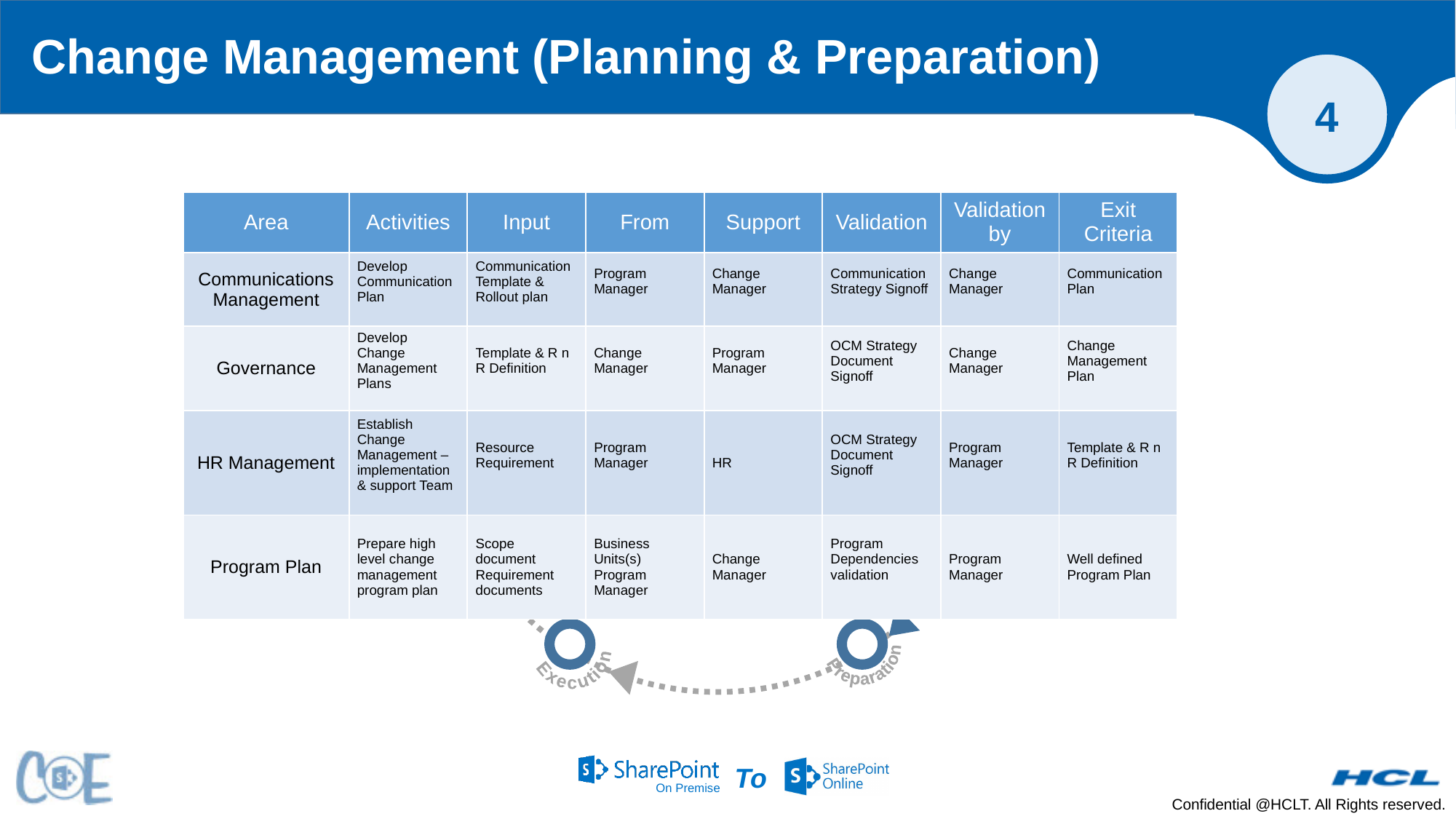

# Change Management (Planning & Preparation)

 Cutover & Maintenance

Discovery

 Verification & Validation
Planning

Execution
Preparation

| Area | Activities | Input | From | Support | Validation | Validation by | Exit Criteria |
| --- | --- | --- | --- | --- | --- | --- | --- |
| Communications Management | Develop Communication Plan | Communication Template & Rollout plan | Program Manager | Change Manager | Communication Strategy Signoff | Change Manager | Communication Plan |
| Governance | Develop Change Management Plans | Template & R n R Definition | Change Manager | Program Manager | OCM Strategy Document Signoff | Change Manager | Change Management Plan |
| HR Management | Establish Change Management –implementation & support Team | Resource Requirement | Program Manager | HR | OCM Strategy Document Signoff | Program Manager | Template & R n R Definition |
| Program Plan | Prepare high level change management program plan | Scope document Requirement documents | Business Units(s) Program Manager | Change Manager | Program Dependencies validation | Program Manager | Well defined Program Plan |